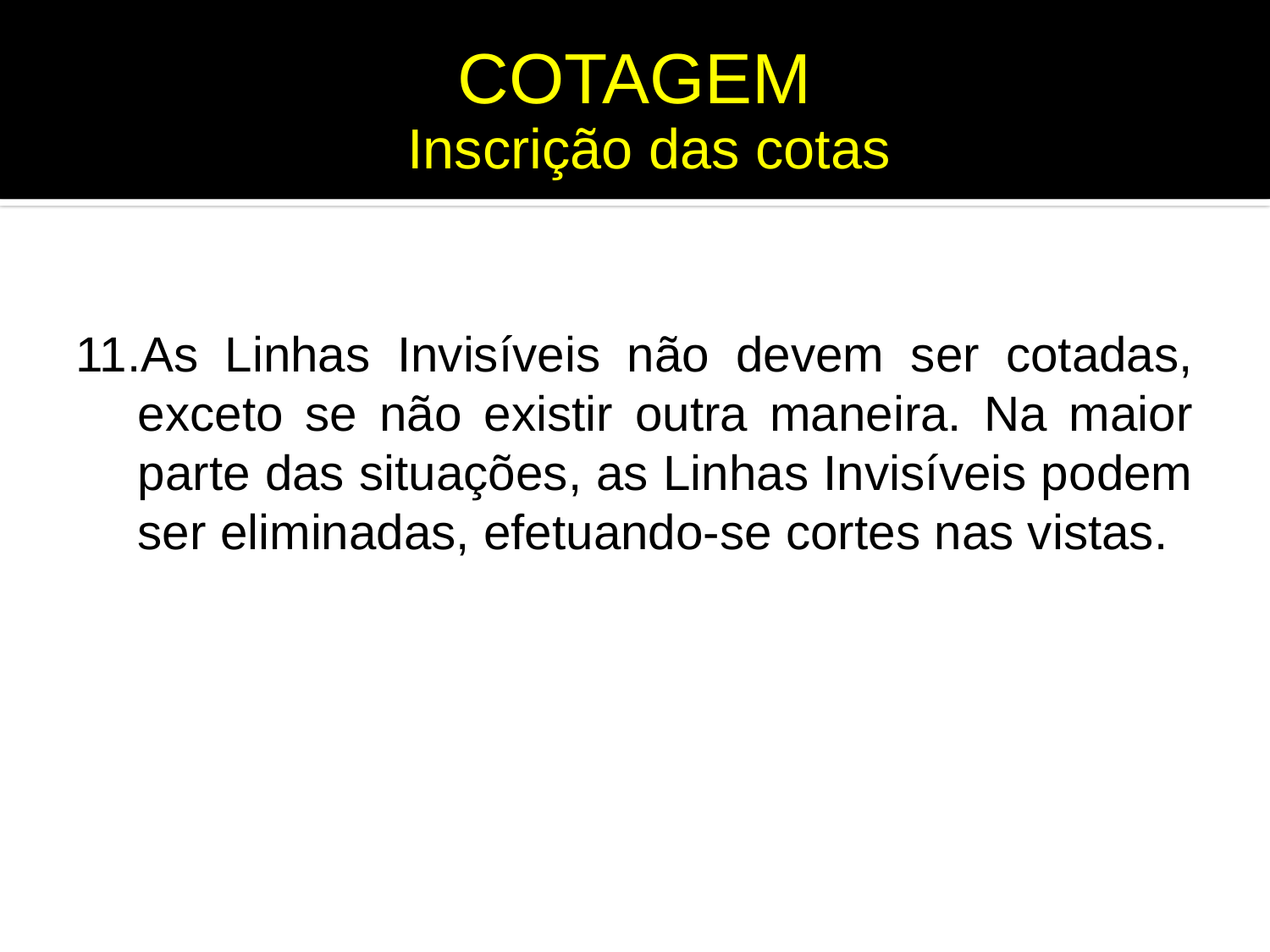

COTAGEM
Inscrição das cotas
11.As Linhas Invisíveis não devem ser cotadas, exceto se não existir outra maneira. Na maior parte das situações, as Linhas Invisíveis podem ser eliminadas, efetuando-se cortes nas vistas.